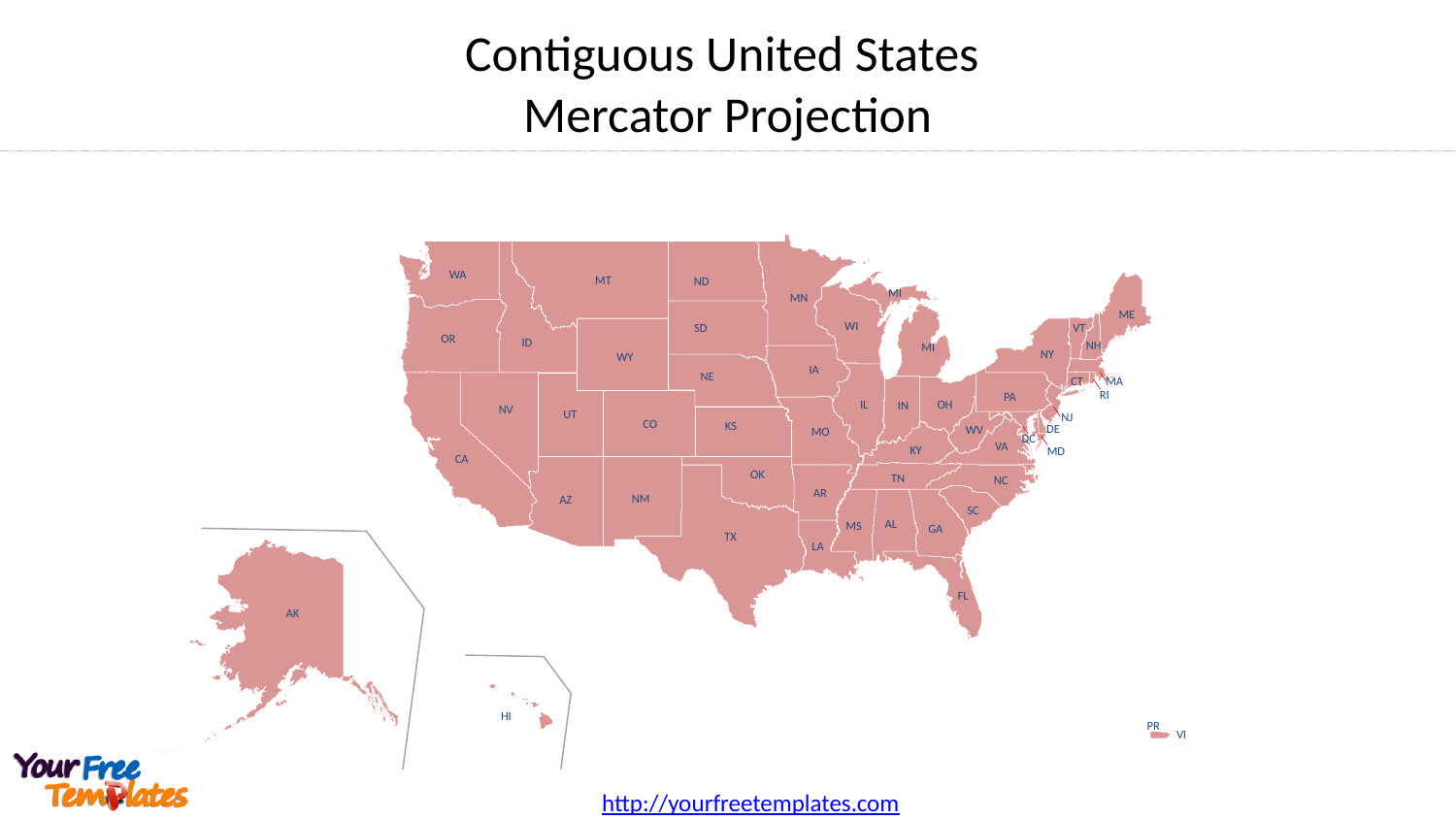

# Contiguous United States Mercator Projection

WA
MT
ND
MI
MN
ME
WI
VT
SD
OR
ID
NH
MI
NY
WY
IA
NE
CT
MA
RI
PA
OH
IL
IN
NV
UT
NJ
CO
KS
DE
WV
MO
DC
VA
KY
MD
CA
OK
TN
NC
AR
NM
AZ
SC
AL
MS
GA
TX
LA
FL
AK
HI
PR
VI